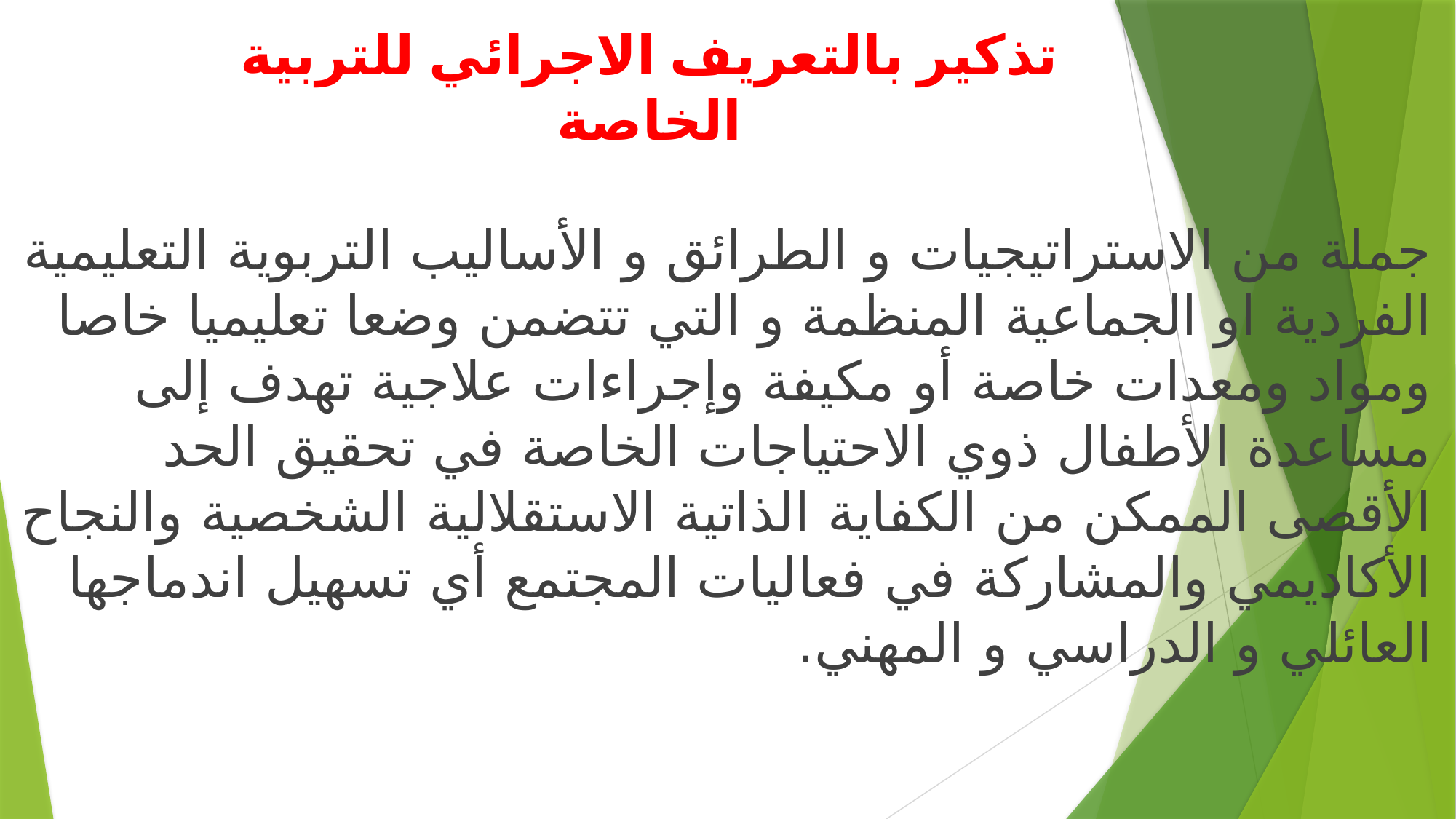

# تذكير بالتعريف الاجرائي للتربية الخاصة

جملة من الاستراتيجيات و الطرائق و الأساليب التربوية التعليمية الفردية او الجماعية المنظمة و التي تتضمن وضعا تعلیمیا خاصا ومواد ومعدات خاصة أو مكيفة وإجراءات علاجية تهدف إلى مساعدة الأطفال ذوي الاحتياجات الخاصة في تحقيق الحد الأقصى الممكن من الكفاية الذاتية الاستقلالية الشخصية والنجاح الأكاديمي والمشاركة في فعاليات المجتمع أي تسهيل اندماجها العائلي و الدراسي و المهني.